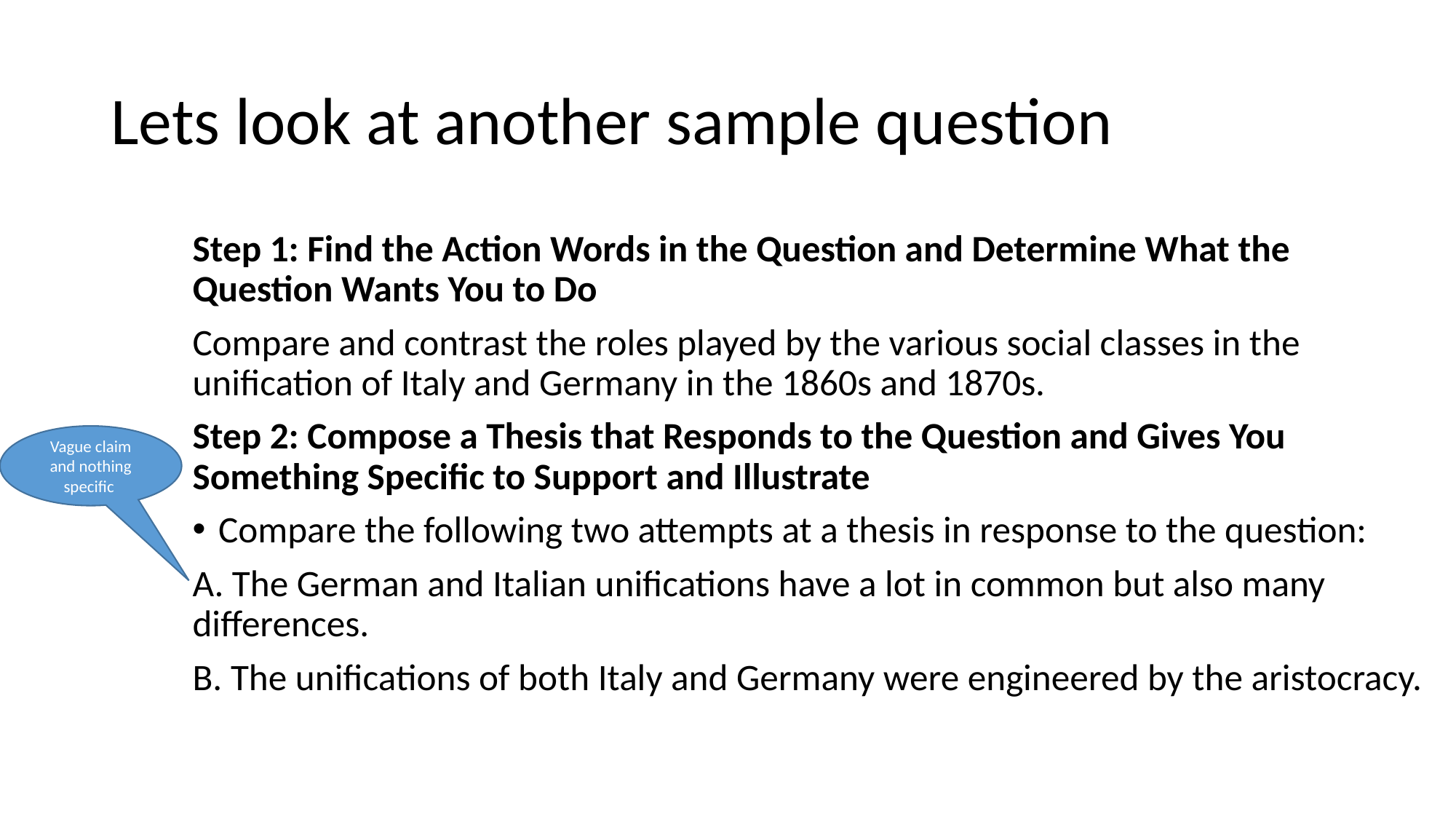

# Lets look at another sample question
Step 1: Find the Action Words in the Question and Determine What the Question Wants You to Do
Compare and contrast the roles played by the various social classes in the unification of Italy and Germany in the 1860s and 1870s.
Step 2: Compose a Thesis that Responds to the Question and Gives You Something Specific to Support and Illustrate
Compare the following two attempts at a thesis in response to the question:
A. The German and Italian unifications have a lot in common but also many differences.
B. The unifications of both Italy and Germany were engineered by the aristocracy.

Vague claim and nothing specific